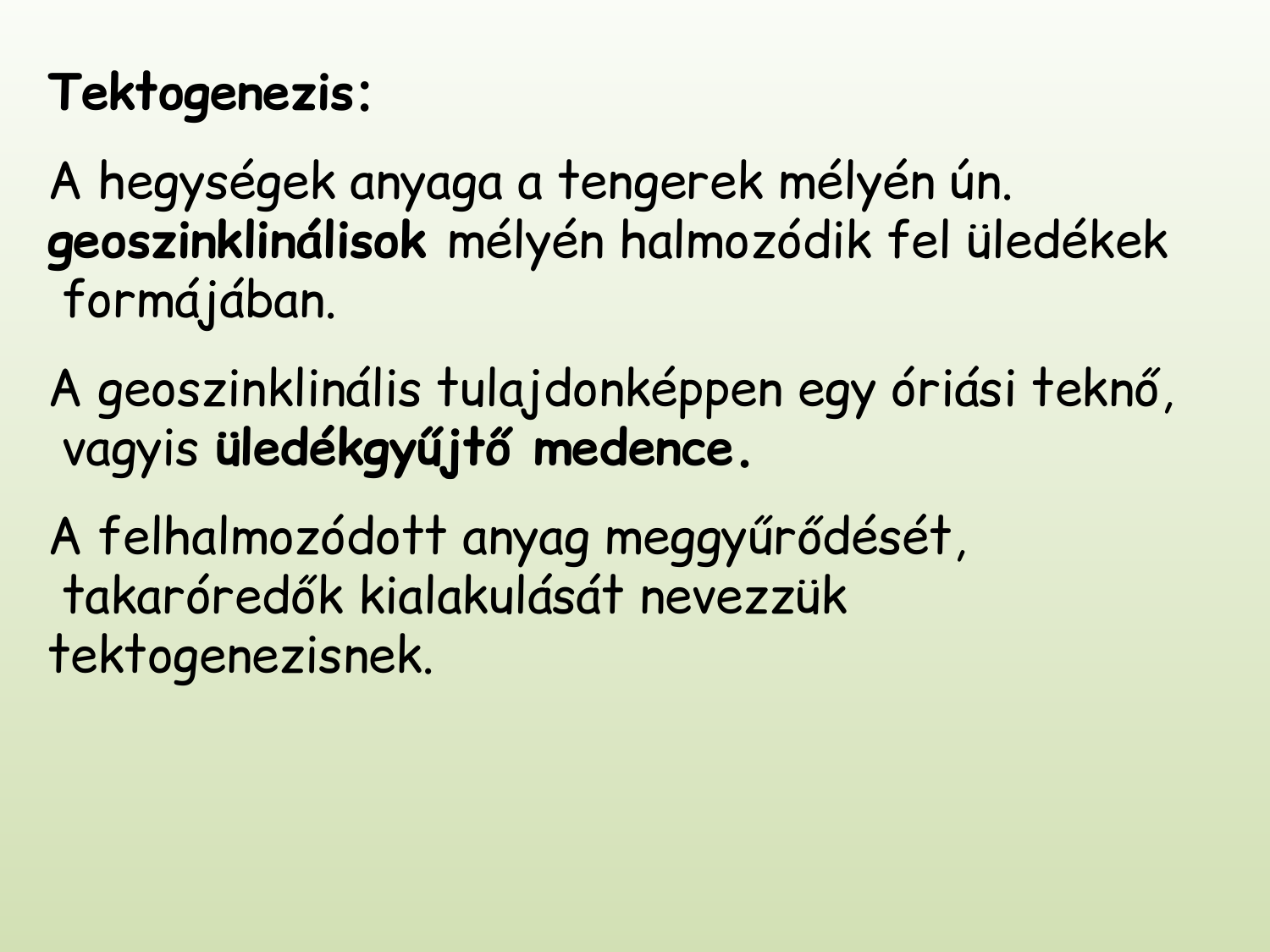

Tektogenezis:
A hegységek anyaga a tengerek mélyén ún.  geoszinklinálisok mélyén halmozódik fel üledékek  formájában.
A geoszinklinális tulajdonképpen egy óriási teknő,  vagyis üledékgyűjtő medence.
A felhalmozódott anyag meggyűrődését,  takaróredők kialakulását nevezzük  tektogenezisnek.